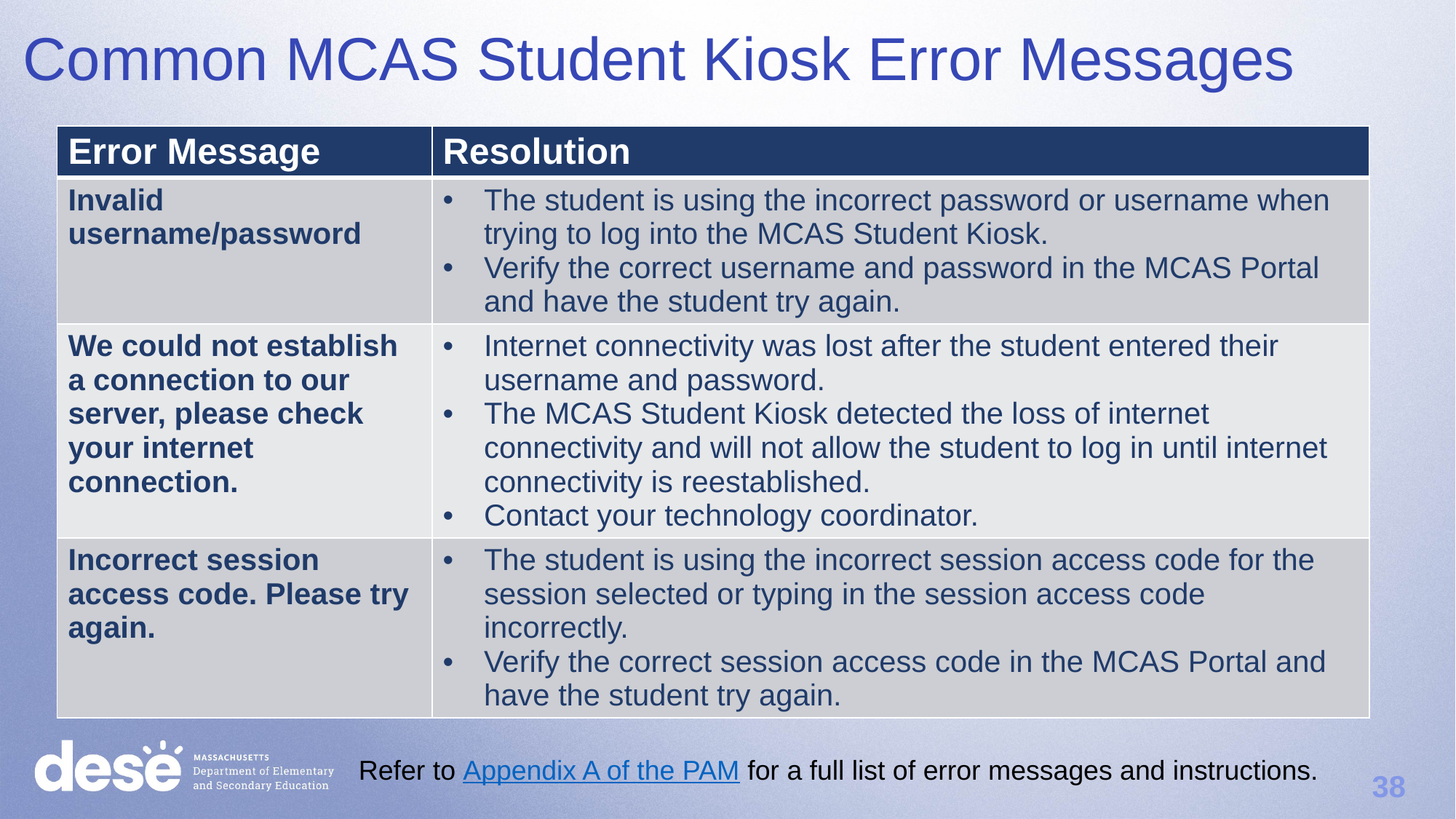

Common MCAS Student Kiosk Error Messages

| Error Message | Resolution |
| --- | --- |
| Invalid username/password | The student is using the incorrect password or username when trying to log into the MCAS Student Kiosk. Verify the correct username and password in the MCAS Portal and have the student try again. |
| We could not establish a connection to our server, please check your internet connection. | Internet connectivity was lost after the student entered their username and password. The MCAS Student Kiosk detected the loss of internet connectivity and will not allow the student to log in until internet connectivity is reestablished.  Contact your technology coordinator. |
| Incorrect session access code. Please try again. | The student is using the incorrect session access code for the session selected or typing in the session access code incorrectly. Verify the correct session access code in the MCAS Portal and have the student try again. |
Refer to Appendix A of the PAM for a full list of error messages and instructions.